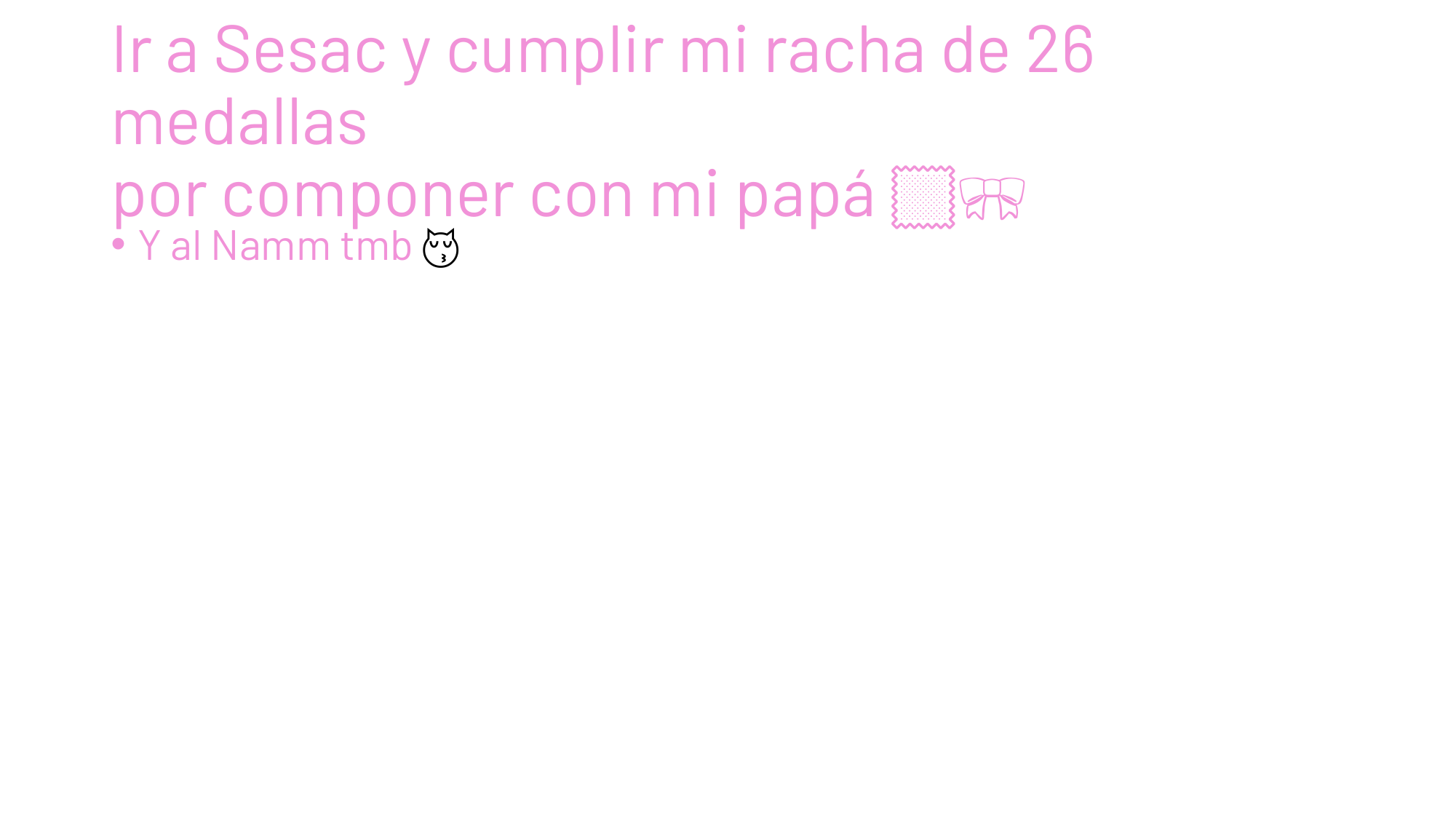

# Ir a Sesac y cumplir mi racha de 26 medallas por componer con mi papá 🫶🏻🎀
Y al Namm tmb 😽